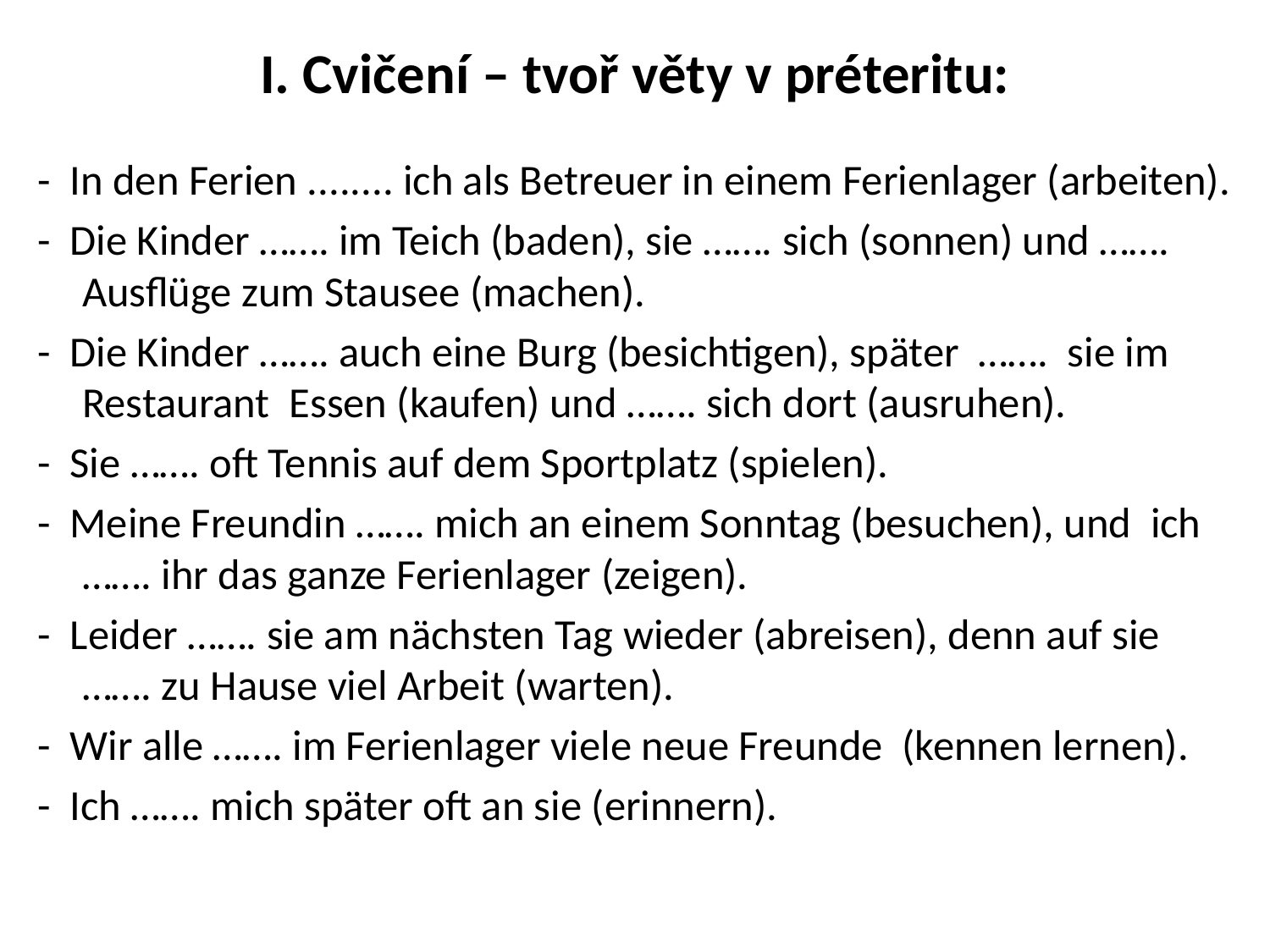

# I. Cvičení – tvoř věty v préteritu:
-  In den Ferien ........ ich als Betreuer in einem Ferienlager (arbeiten).
-  Die Kinder ……. im Teich (baden), sie ……. sich (sonnen) und ……. Ausflüge zum Stausee (machen).
-  Die Kinder ……. auch eine Burg (besichtigen), später  …….  sie im Restaurant  Essen (kaufen) und ……. sich dort (ausruhen).
-  Sie ……. oft Tennis auf dem Sportplatz (spielen).
-  Meine Freundin ……. mich an einem Sonntag (besuchen), und  ich ……. ihr das ganze Ferienlager (zeigen).
-  Leider ……. sie am nächsten Tag wieder (abreisen), denn auf sie ……. zu Hause viel Arbeit (warten).
-  Wir alle ……. im Ferienlager viele neue Freunde  (kennen lernen).
-  Ich ……. mich später oft an sie (erinnern).